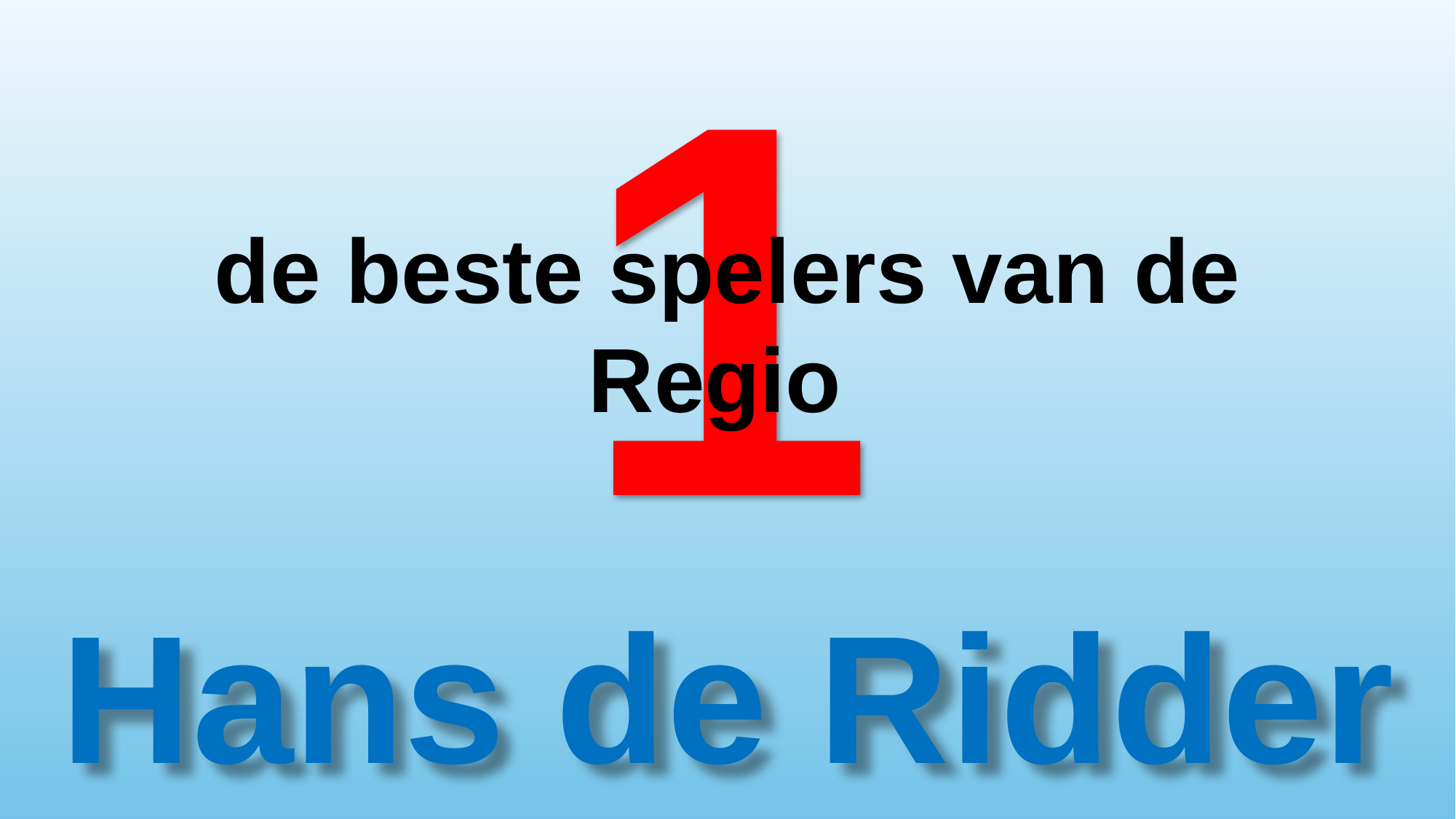

1
de beste spelers van de Regio
Hans de Ridder